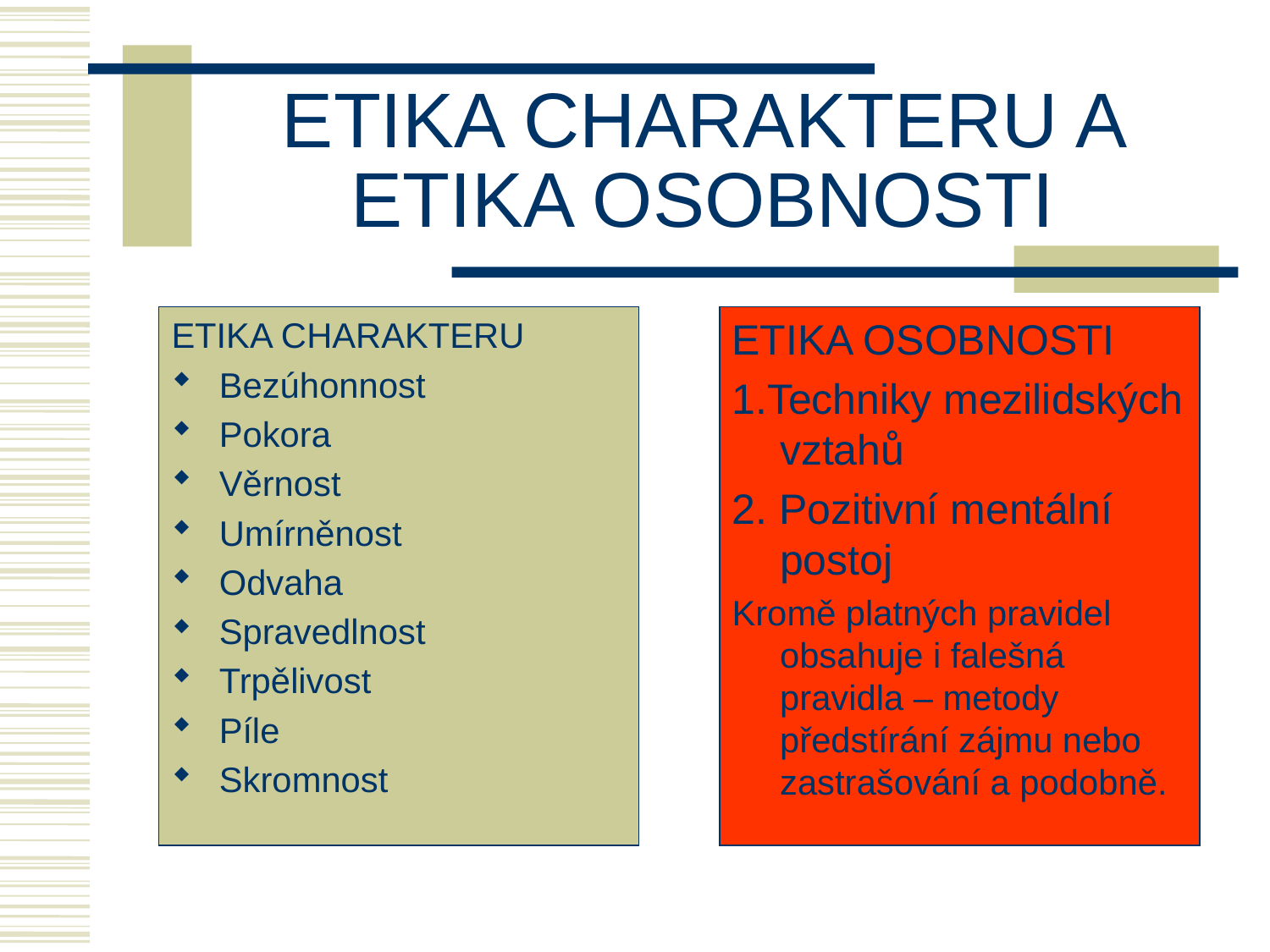

# ETIKA CHARAKTERU A ETIKA OSOBNOSTI
ETIKA CHARAKTERU
Bezúhonnost
Pokora
Věrnost
Umírněnost
Odvaha
Spravedlnost
Trpělivost
Píle
Skromnost
ETIKA OSOBNOSTI
1.Techniky mezilidských vztahů
2. Pozitivní mentální postoj
Kromě platných pravidel obsahuje i falešná pravidla – metody předstírání zájmu nebo zastrašování a podobně.